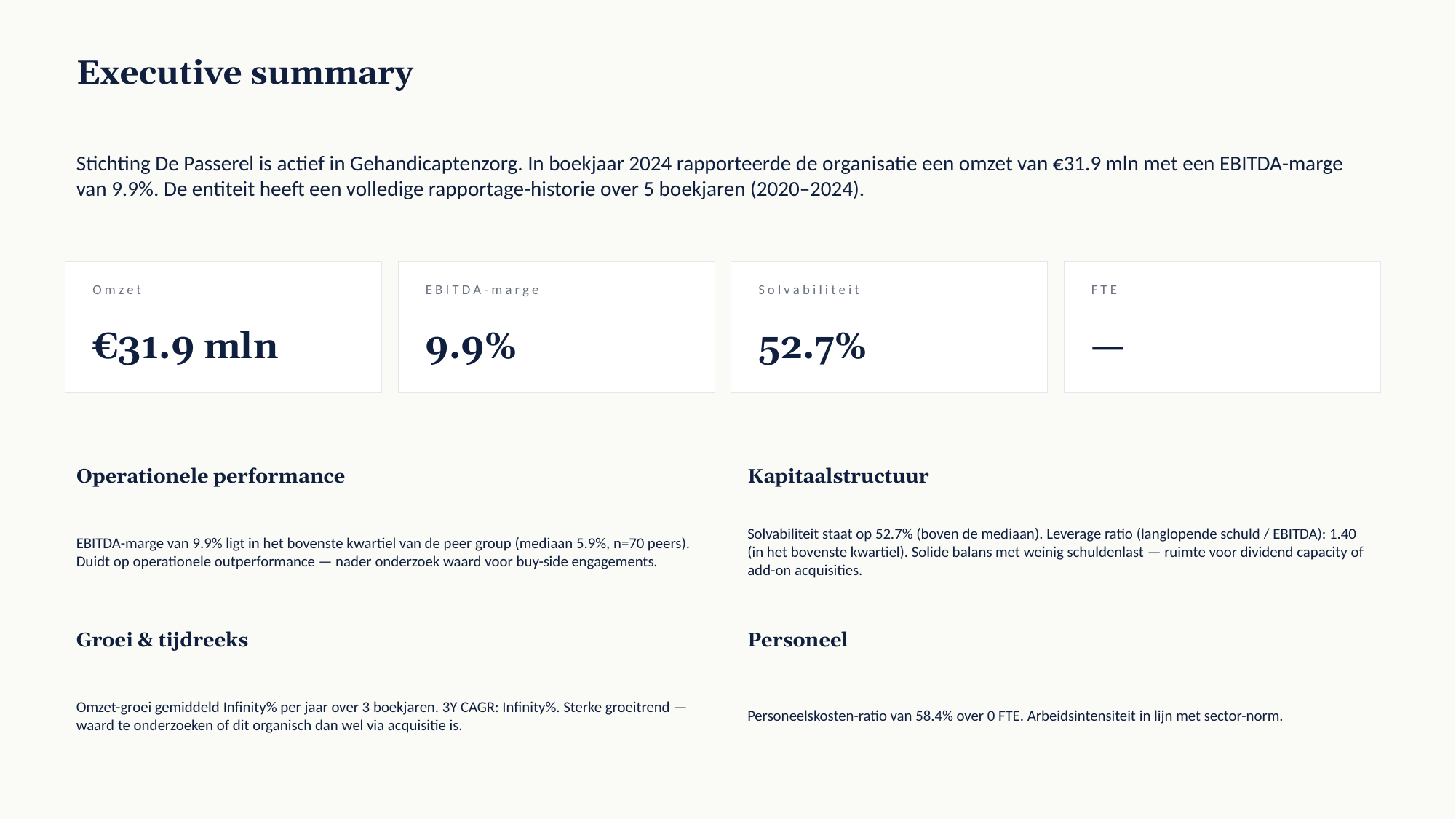

Executive summary
Stichting De Passerel is actief in Gehandicaptenzorg. In boekjaar 2024 rapporteerde de organisatie een omzet van €31.9 mln met een EBITDA-marge van 9.9%. De entiteit heeft een volledige rapportage-historie over 5 boekjaren (2020–2024).

Omzet
EBITDA-marge
Solvabiliteit
FTE
€31.9 mln
9.9%
52.7%
—
Operationele performance
Kapitaalstructuur
EBITDA-marge van 9.9% ligt in het bovenste kwartiel van de peer group (mediaan 5.9%, n=70 peers). Duidt op operationele outperformance — nader onderzoek waard voor buy-side engagements.
Solvabiliteit staat op 52.7% (boven de mediaan). Leverage ratio (langlopende schuld / EBITDA): 1.40 (in het bovenste kwartiel). Solide balans met weinig schuldenlast — ruimte voor dividend capacity of add-on acquisities.
Groei & tijdreeks
Personeel
Omzet-groei gemiddeld Infinity% per jaar over 3 boekjaren. 3Y CAGR: Infinity%. Sterke groeitrend — waard te onderzoeken of dit organisch dan wel via acquisitie is.
Personeelskosten-ratio van 58.4% over 0 FTE. Arbeidsintensiteit in lijn met sector-norm.